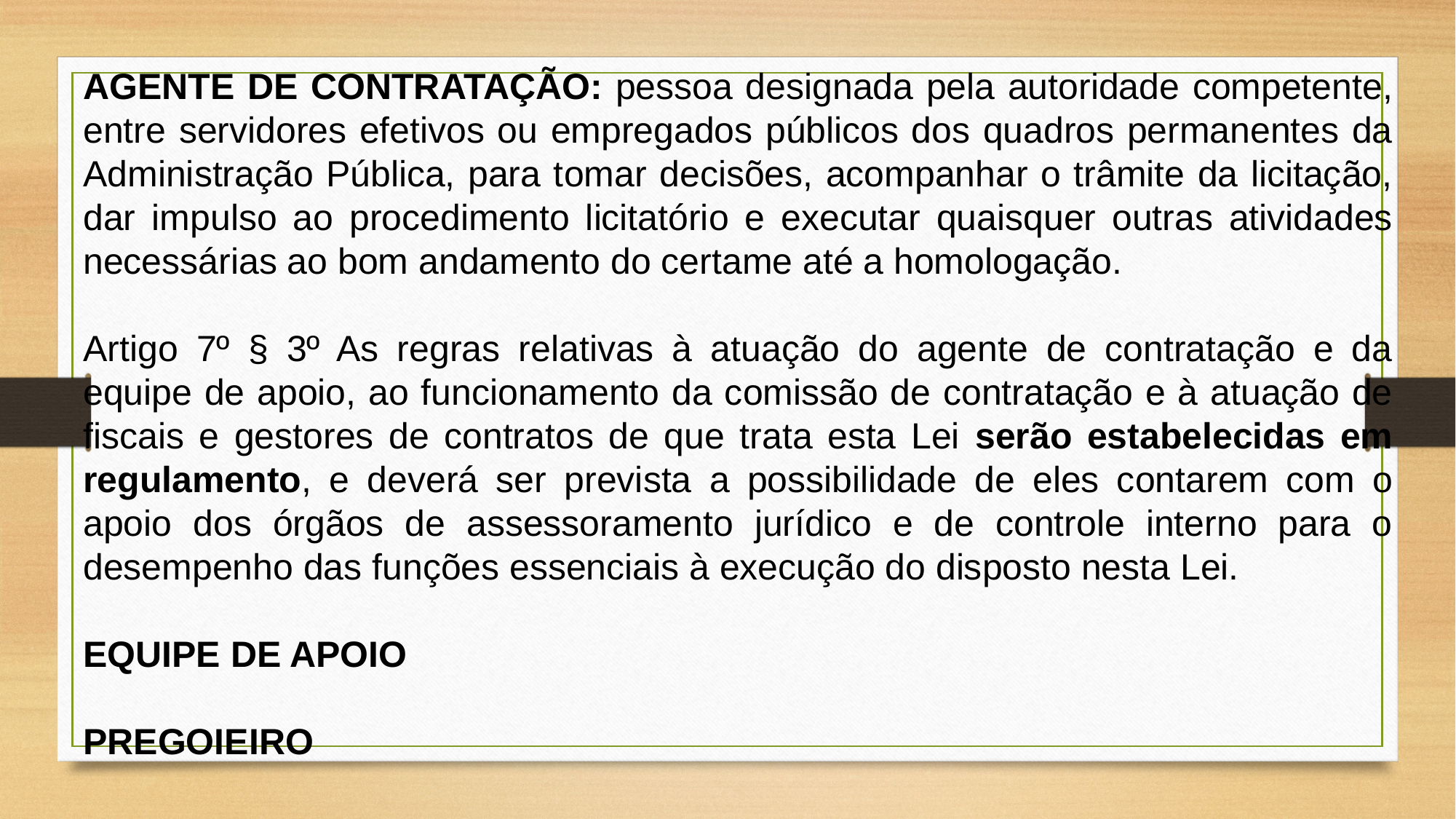

AGENTE DE CONTRATAÇÃO: pessoa designada pela autoridade competente, entre servidores efetivos ou empregados públicos dos quadros permanentes da Administração Pública, para tomar decisões, acompanhar o trâmite da licitação, dar impulso ao procedimento licitatório e executar quaisquer outras atividades necessárias ao bom andamento do certame até a homologação.

Artigo 7º § 3º As regras relativas à atuação do agente de contratação e da equipe de apoio, ao funcionamento da comissão de contratação e à atuação de fiscais e gestores de contratos de que trata esta Lei serão estabelecidas em regulamento, e deverá ser prevista a possibilidade de eles contarem com o apoio dos órgãos de assessoramento jurídico e de controle interno para o desempenho das funções essenciais à execução do disposto nesta Lei.

EQUIPE DE APOIO

PREGOIEIRO